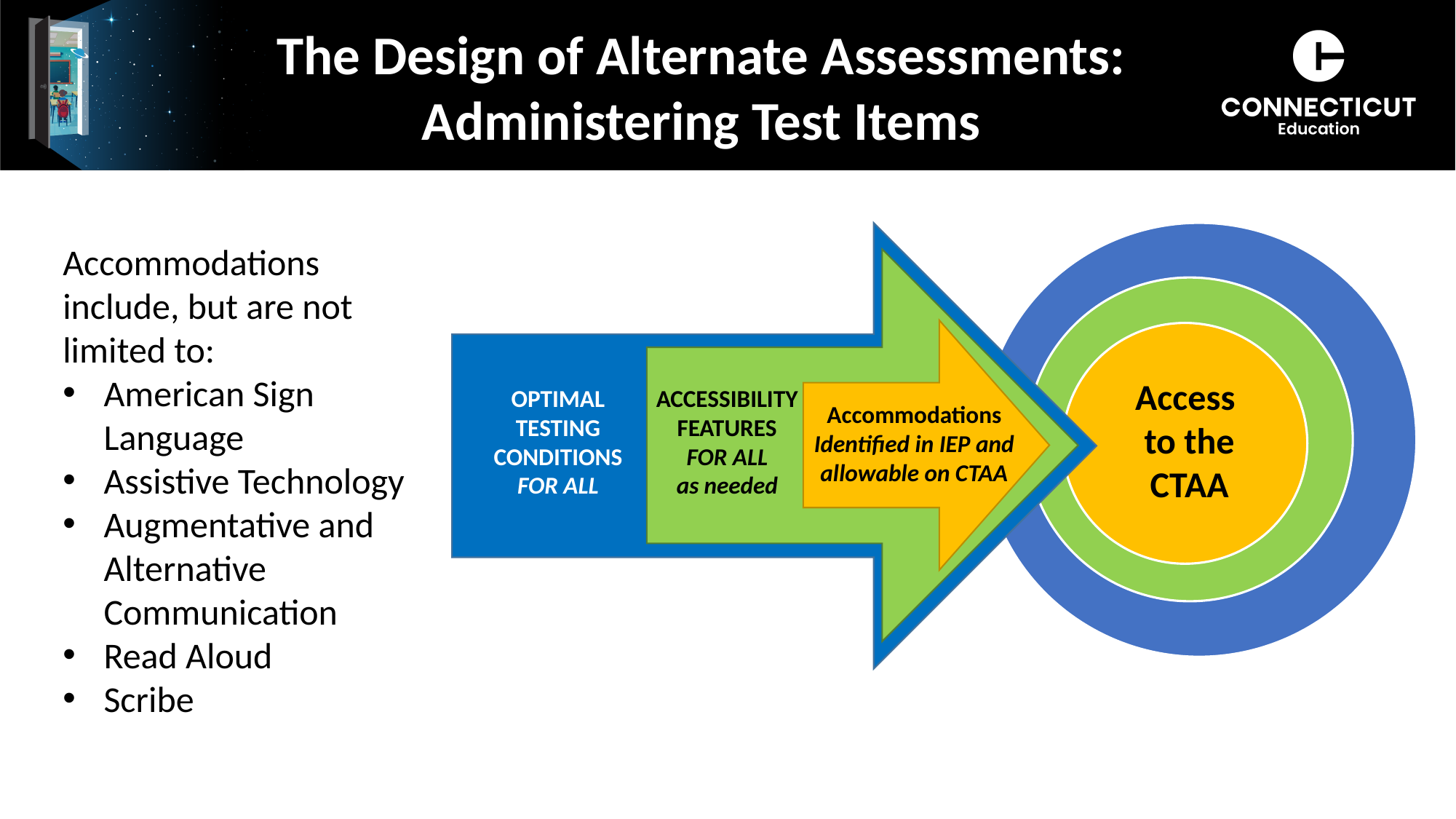

# The Design of Alternate Assessments: Administering Test Items

Access
to the CTAA
OPTIMAL
TESTING
CONDITIONS
FOR ALL
ACCESSIBILITY
FEATURES
FOR ALL
as needed
Accommodations
Identified in IEP and allowable on CTAA

Accommodations include, but are not limited to:
American Sign Language
Assistive Technology
Augmentative and Alternative Communication
Read Aloud
Scribe